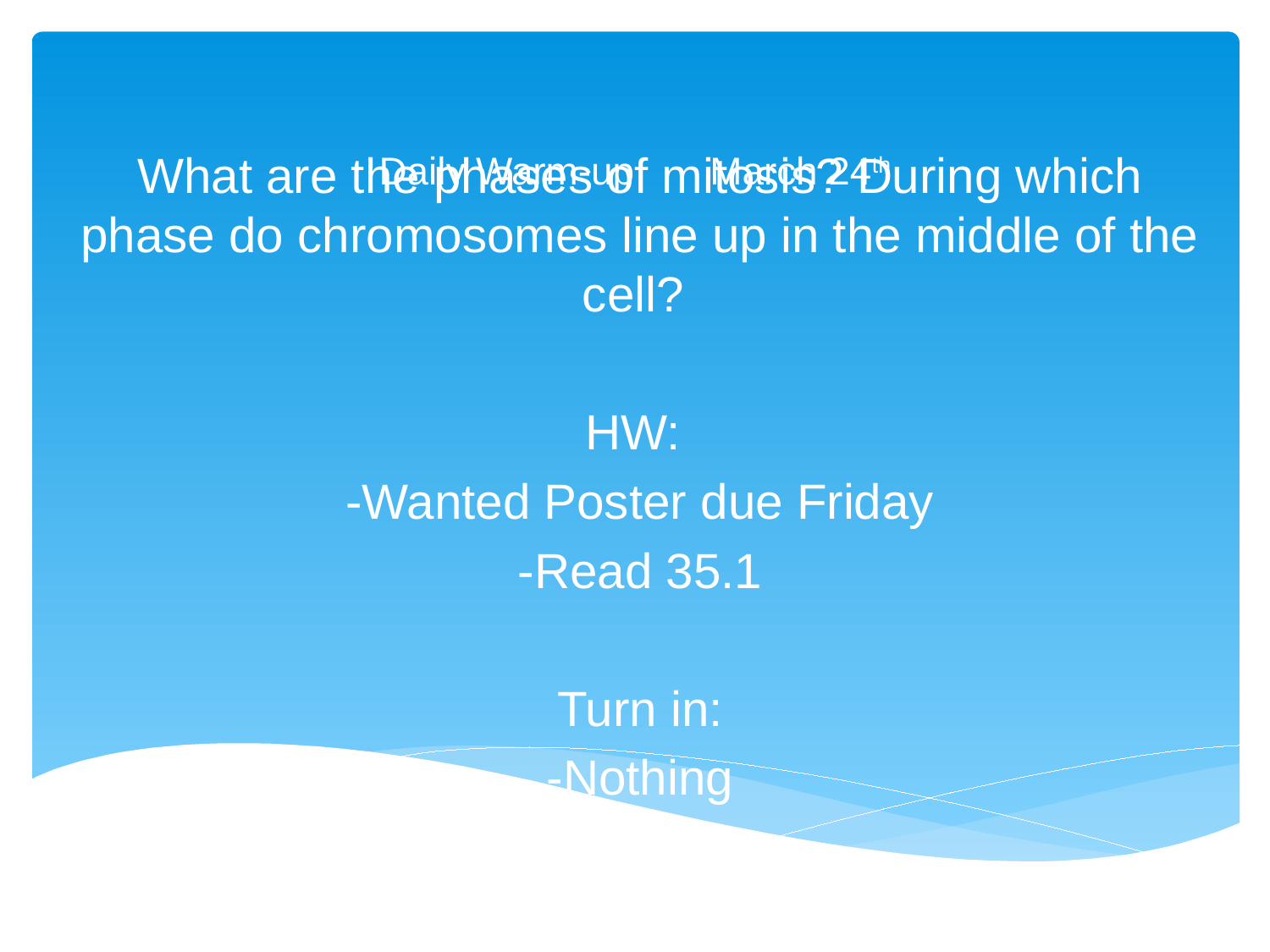

What are the phases of mitosis? During which phase do chromosomes line up in the middle of the cell?

HW:
-Wanted Poster due Friday
-Read 35.1

Turn in:
-Nothing
# Daily Warm-up       March 24th